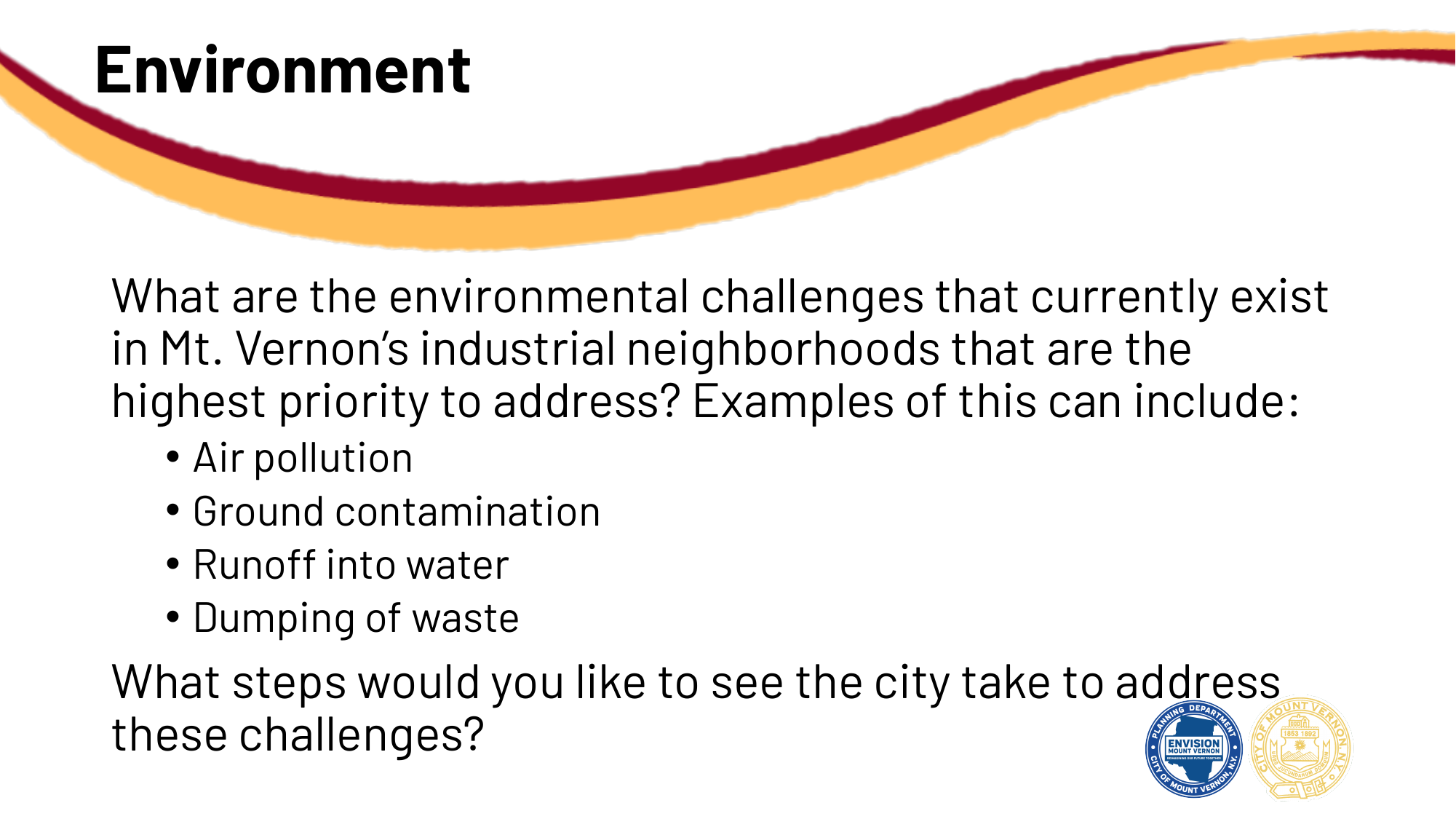

Environment

What are the environmental challenges that currently exist in Mt. Vernon’s industrial neighborhoods that are the highest priority to address? Examples of this can include:
Air pollution
Ground contamination
Runoff into water
Dumping of waste
What steps would you like to see the city take to address these challenges?